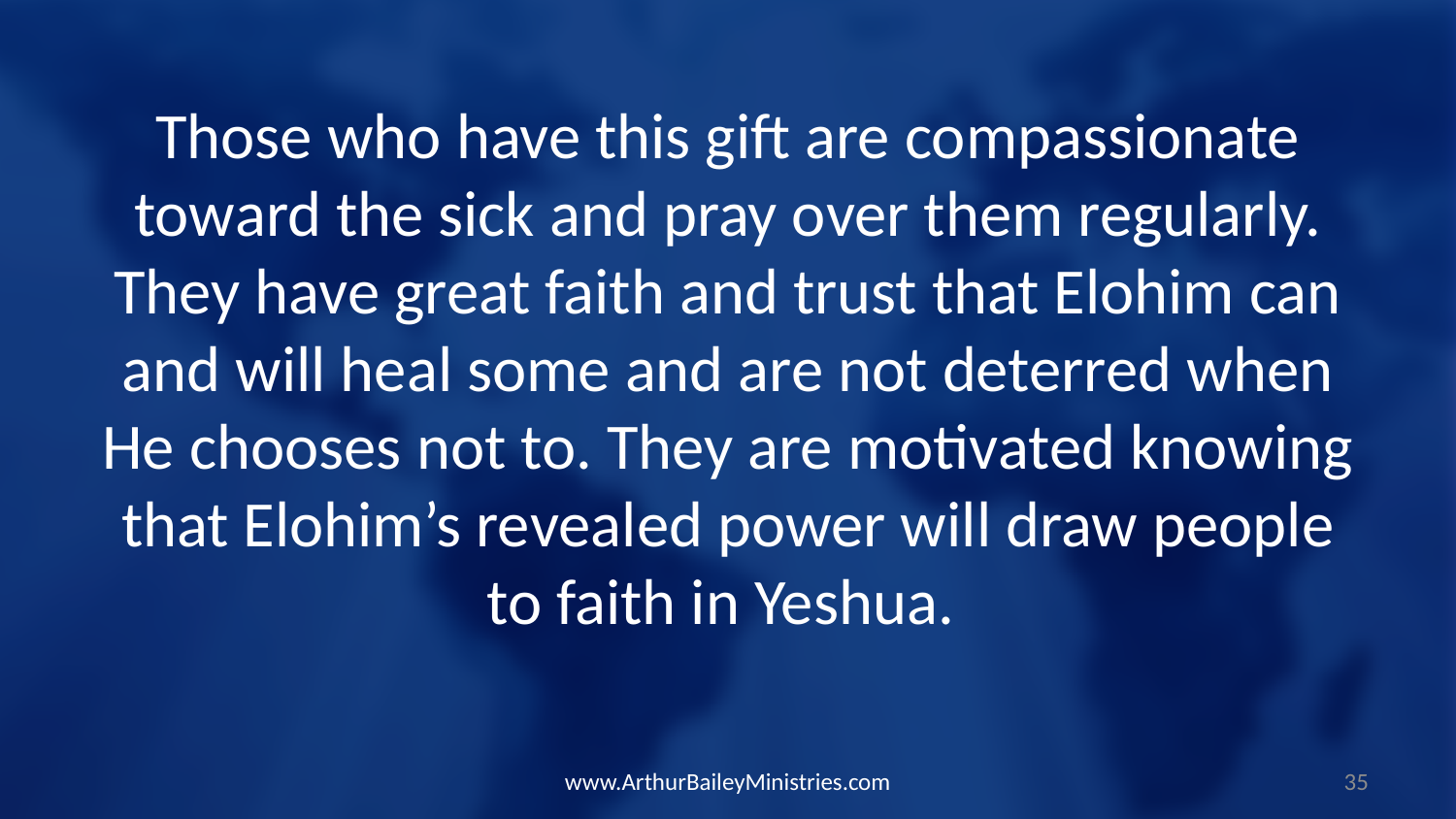

Those who have this gift are compassionate toward the sick and pray over them regularly. They have great faith and trust that Elohim can and will heal some and are not deterred when He chooses not to. They are motivated knowing that Elohim’s revealed power will draw people to faith in Yeshua.
www.ArthurBaileyMinistries.com
35